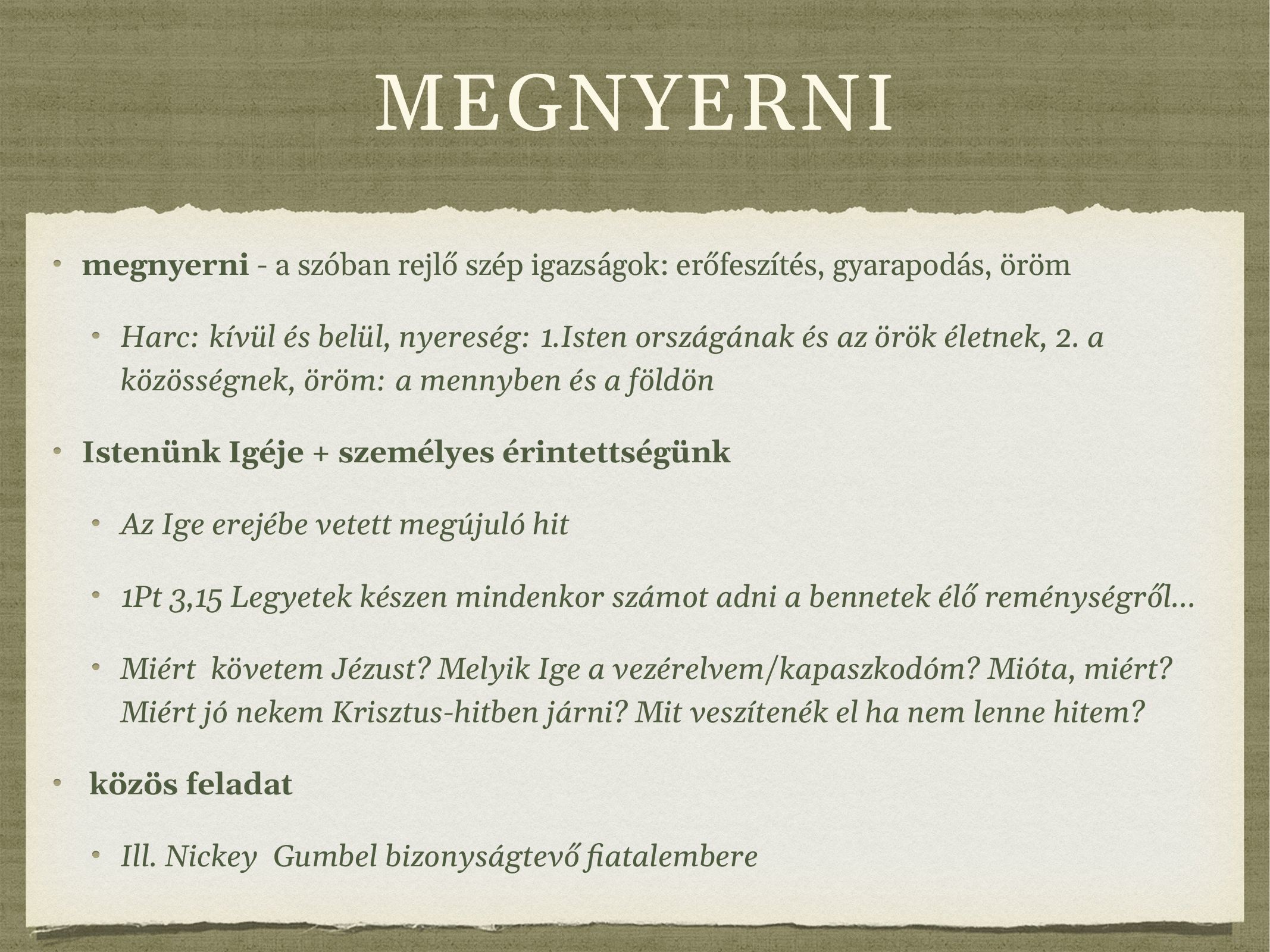

# Megnyerni
megnyerni - a szóban rejlő szép igazságok: erőfeszítés, gyarapodás, öröm
Harc: kívül és belül, nyereség: 1.Isten országának és az örök életnek, 2. a közösségnek, öröm: a mennyben és a földön
Istenünk Igéje + személyes érintettségünk
Az Ige erejébe vetett megújuló hit
1Pt 3,15 Legyetek készen mindenkor számot adni a bennetek élő reménységről...
Miért  követem Jézust? Melyik Ige a vezérelvem/kapaszkodóm? Mióta, miért? Miért jó nekem Krisztus-hitben járni? Mit veszítenék el ha nem lenne hitem?
 közös feladat
Ill. Nickey  Gumbel bizonyságtevő fiatalembere